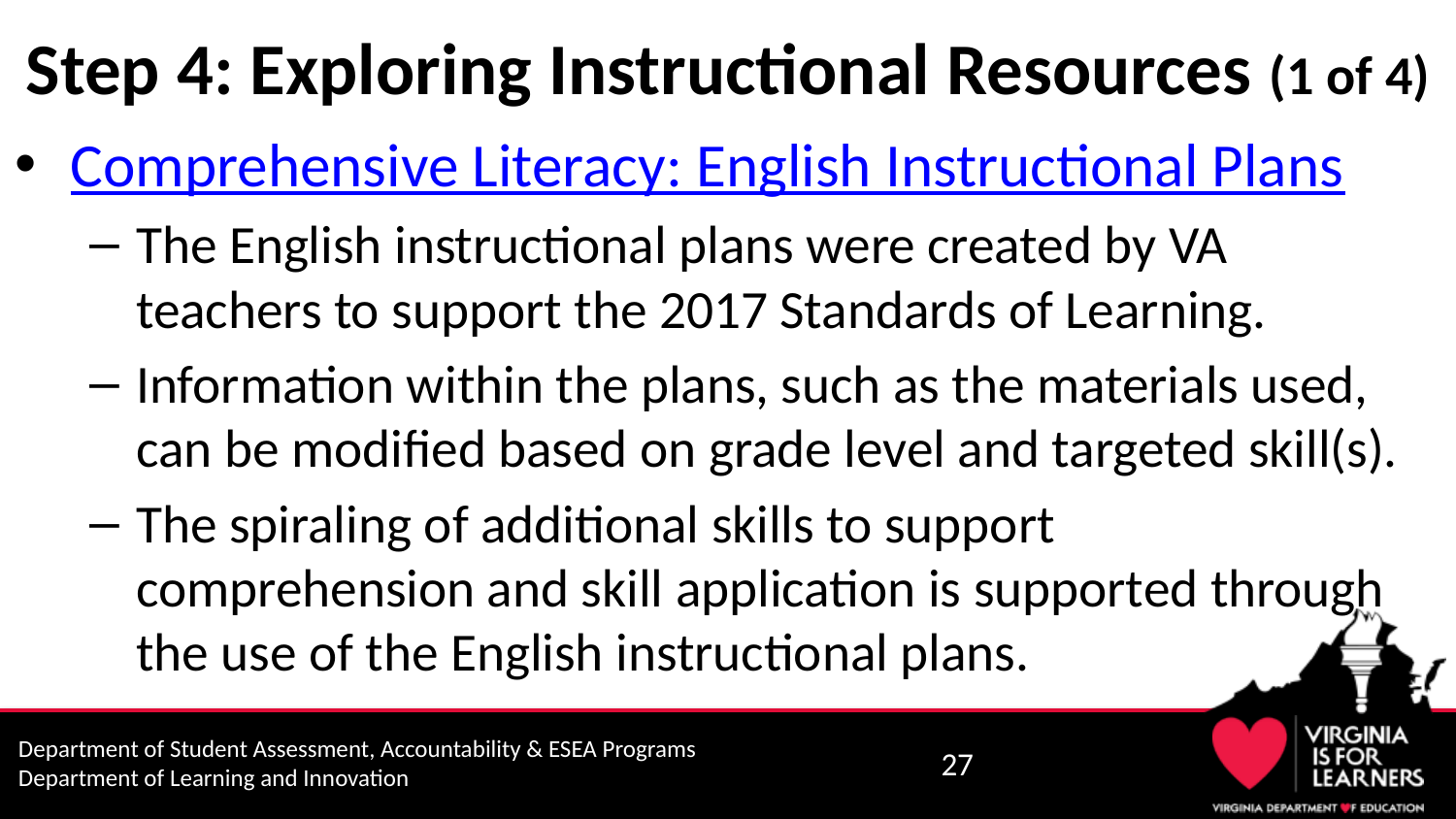

# Step 4: Exploring Instructional Resources (1 of 4)
Comprehensive Literacy: English Instructional Plans
The English instructional plans were created by VA teachers to support the 2017 Standards of Learning.
Information within the plans, such as the materials used, can be modified based on grade level and targeted skill(s).
The spiraling of additional skills to support comprehension and skill application is supported through the use of the English instructional plans.